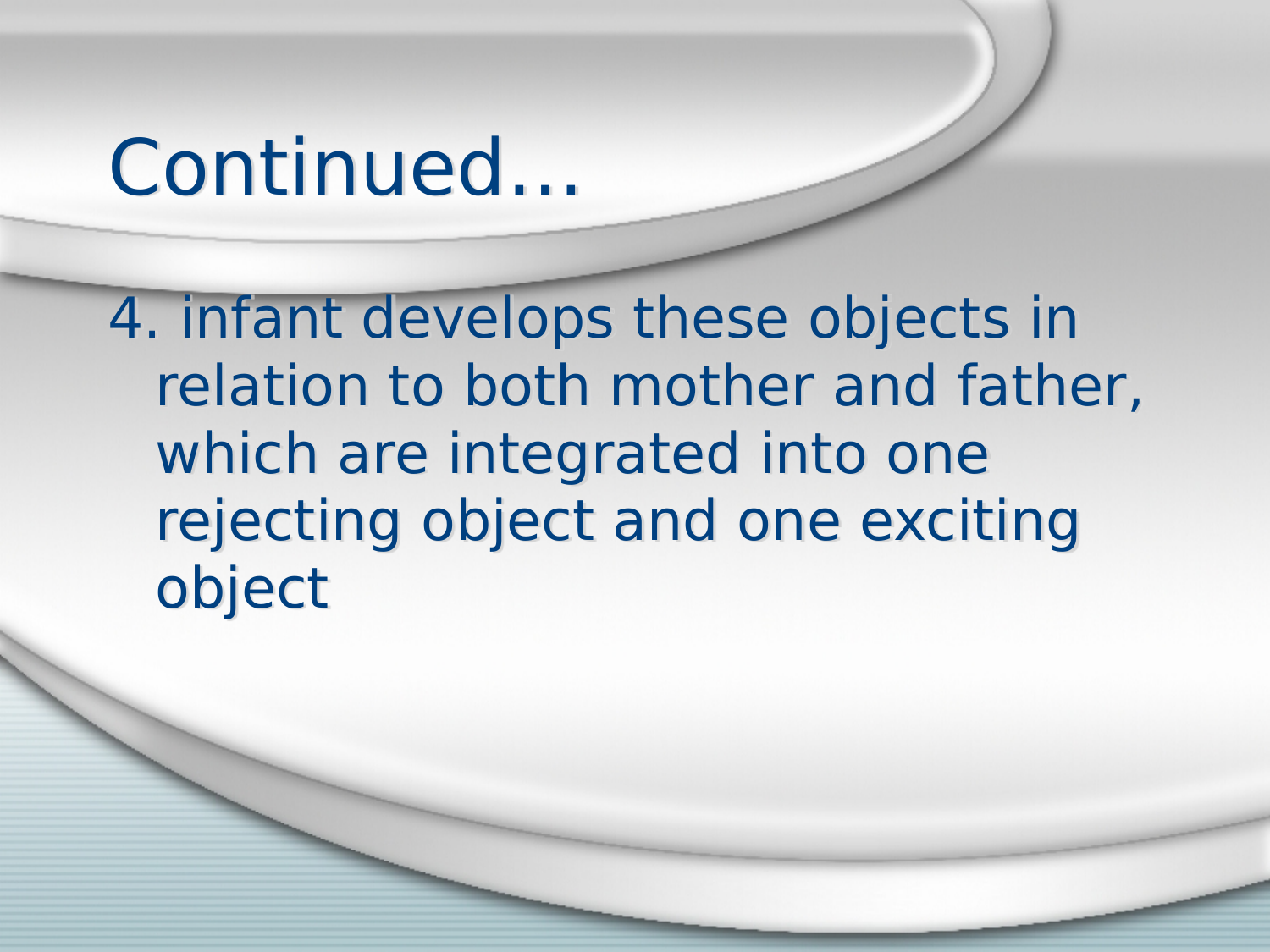

# Continued…
4. infant develops these objects in relation to both mother and father, which are integrated into one rejecting object and one exciting object